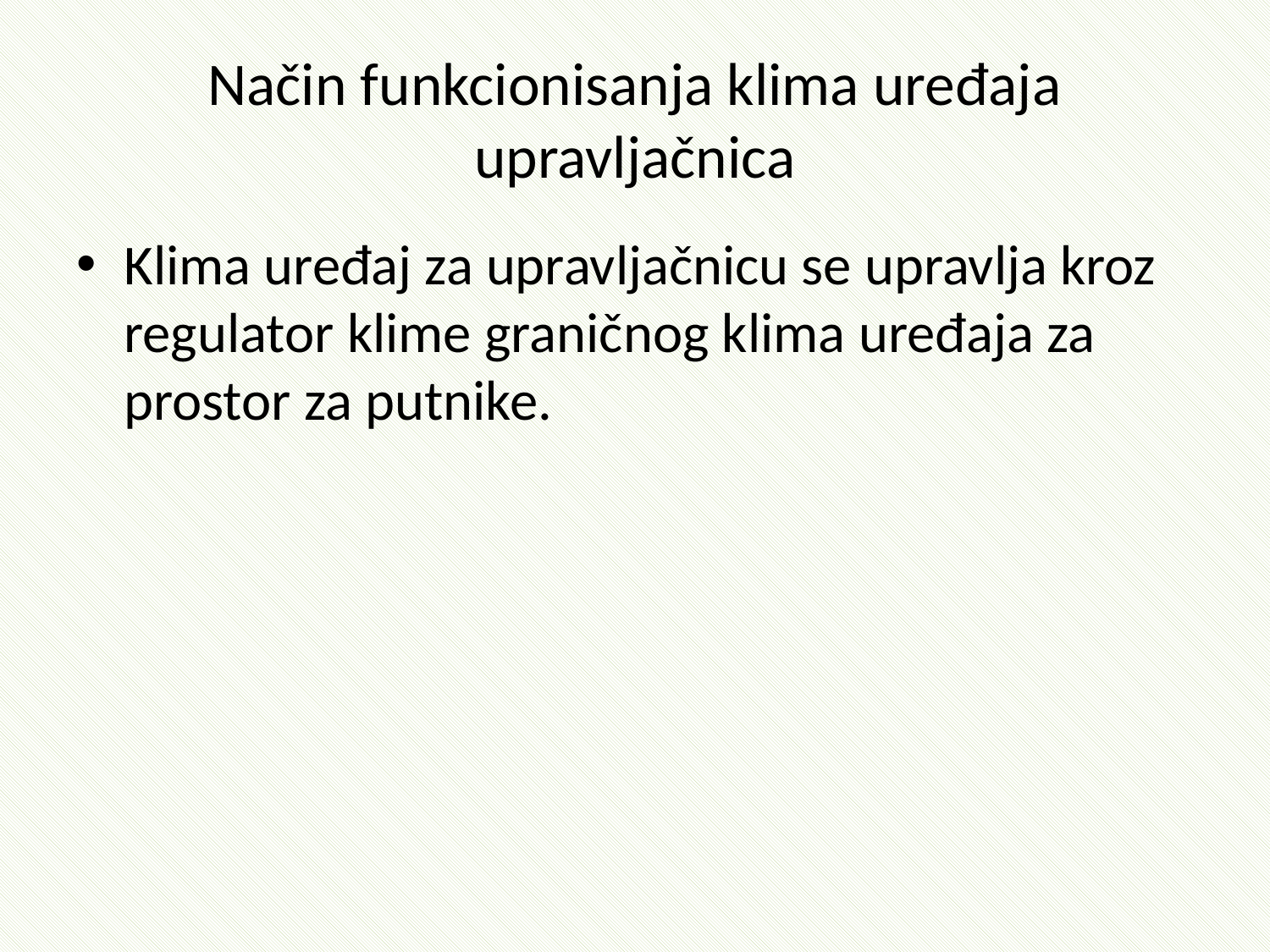

# Način funkcionisanja klima uređaja upravljačnica
Klima uređaj za upravljačnicu se upravlja kroz regulator klime graničnog klima uređaja za prostor za putnike.